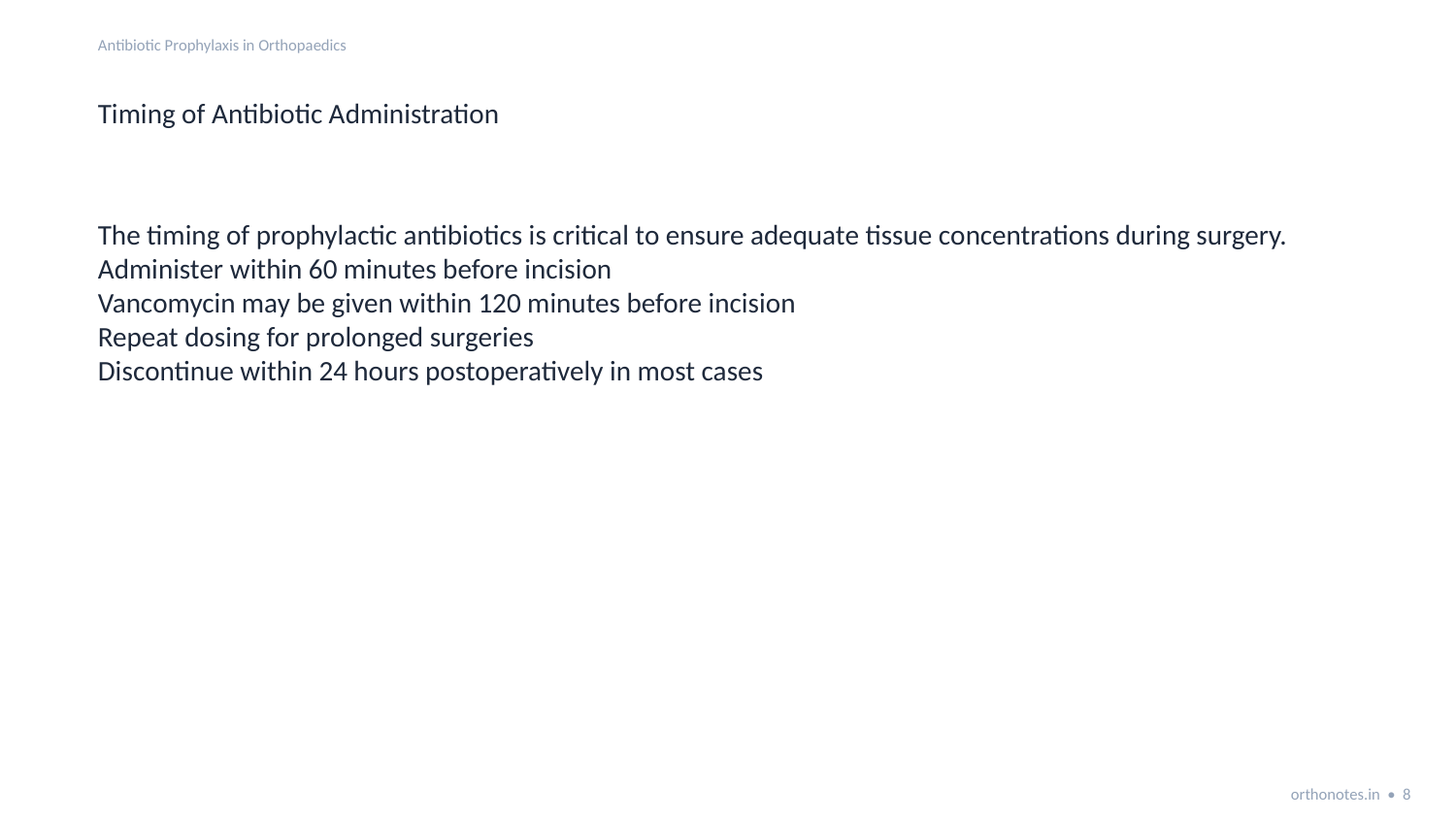

Antibiotic Prophylaxis in Orthopaedics
Timing of Antibiotic Administration
The timing of prophylactic antibiotics is critical to ensure adequate tissue concentrations during surgery.
Administer within 60 minutes before incision
Vancomycin may be given within 120 minutes before incision
Repeat dosing for prolonged surgeries
Discontinue within 24 hours postoperatively in most cases
orthonotes.in  •  8